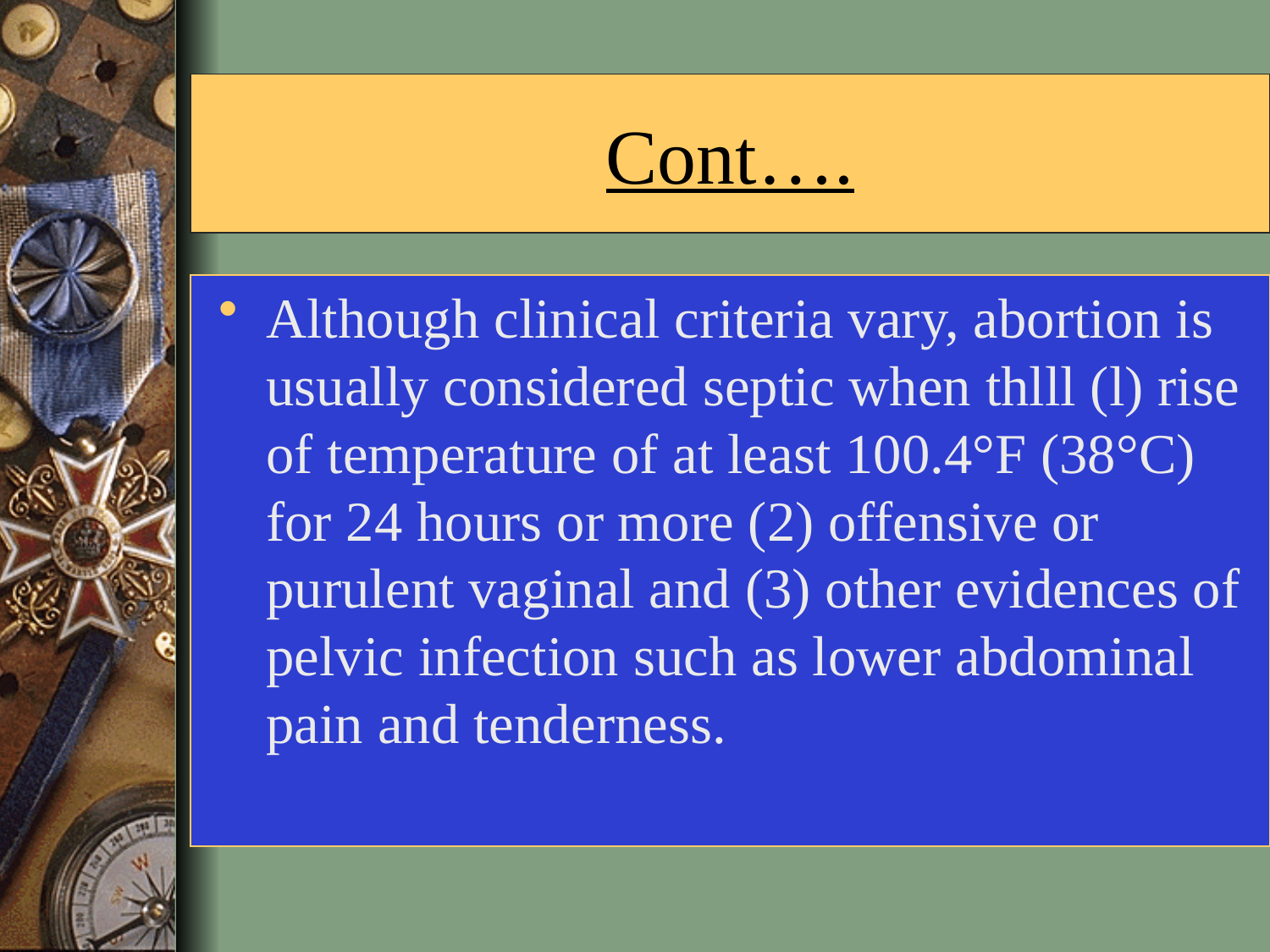

# Cont….
Although clinical criteria vary, abortion is usually considered septic when thlll (l) rise of temperature of at least 100.4°F (38°C) for 24 hours or more (2) offensive or purulent vaginal and (3) other evidences of pelvic infection such as lower abdominal pain and tenderness.